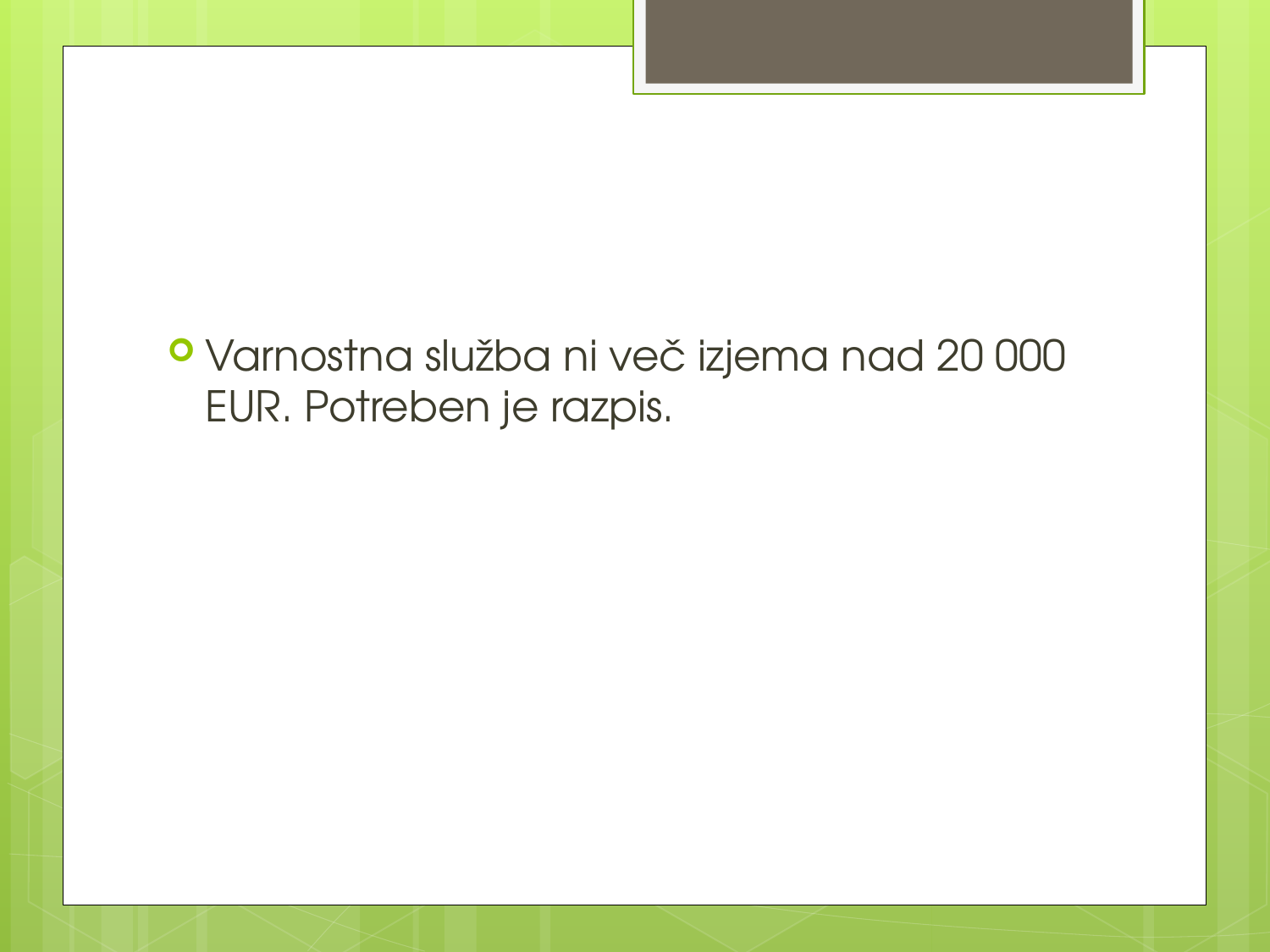

#
Varnostna služba ni več izjema nad 20 000 EUR. Potreben je razpis.